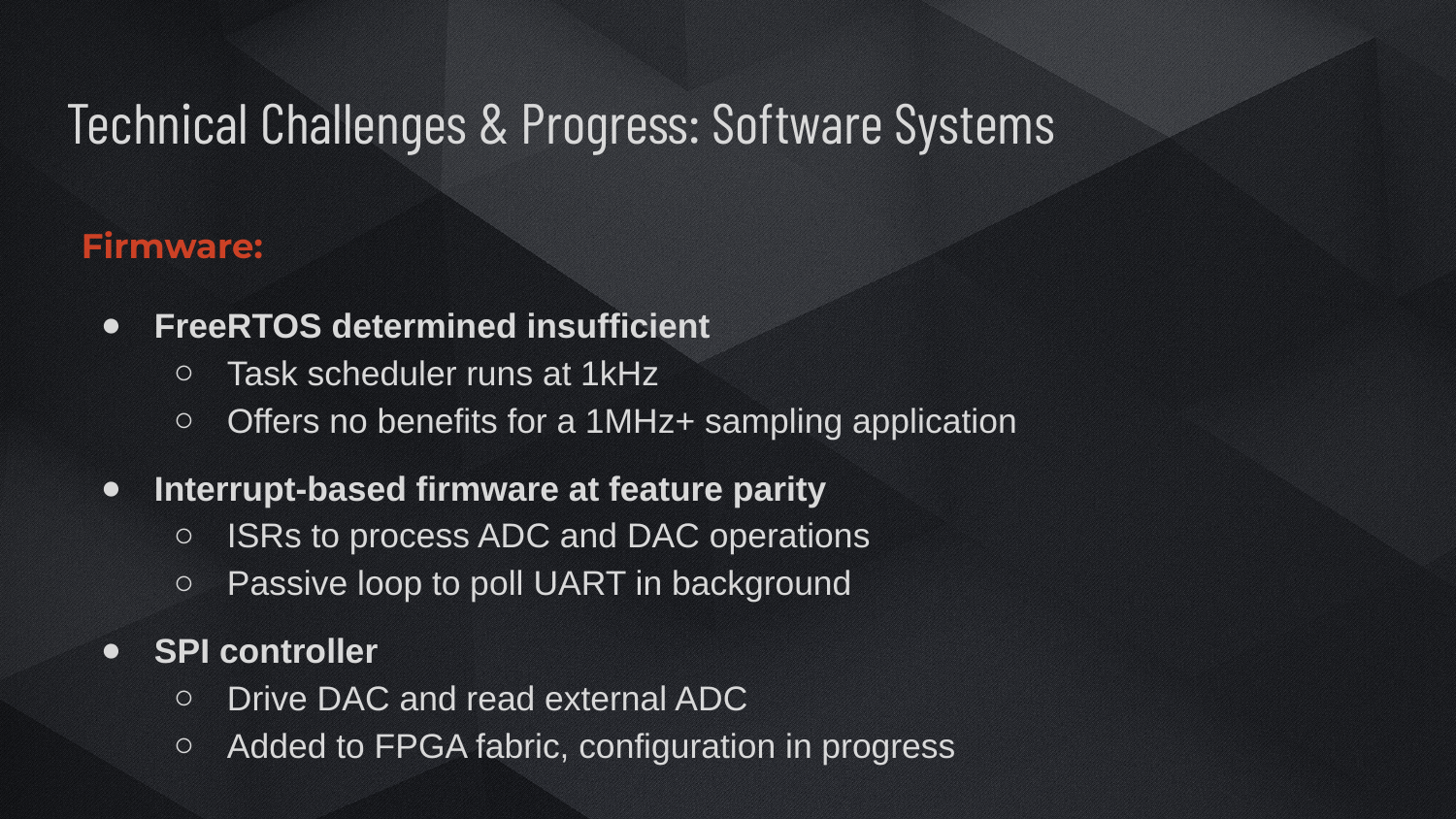

# Technical Challenges & Progress: Software Systems
Firmware:
FreeRTOS determined insufficient
Task scheduler runs at 1kHz
Offers no benefits for a 1MHz+ sampling application
Interrupt-based firmware at feature parity
ISRs to process ADC and DAC operations
Passive loop to poll UART in background
SPI controller
Drive DAC and read external ADC
Added to FPGA fabric, configuration in progress